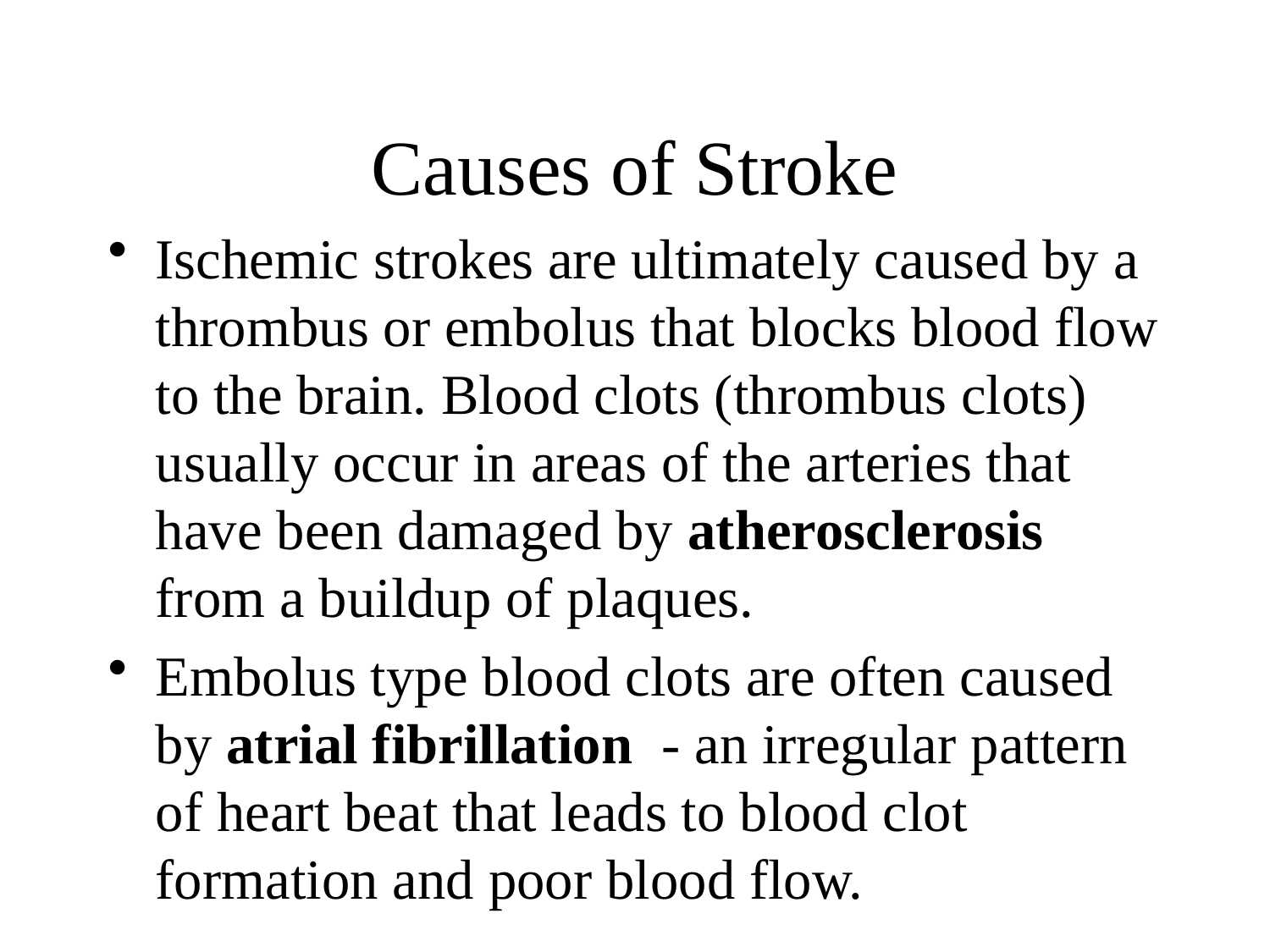

# Causes of Stroke
Ischemic strokes are ultimately caused by a thrombus or embolus that blocks blood flow to the brain. Blood clots (thrombus clots) usually occur in areas of the arteries that have been damaged by atherosclerosis from a buildup of plaques.
Embolus type blood clots are often caused by atrial fibrillation  - an irregular pattern of heart beat that leads to blood clot formation and poor blood flow.